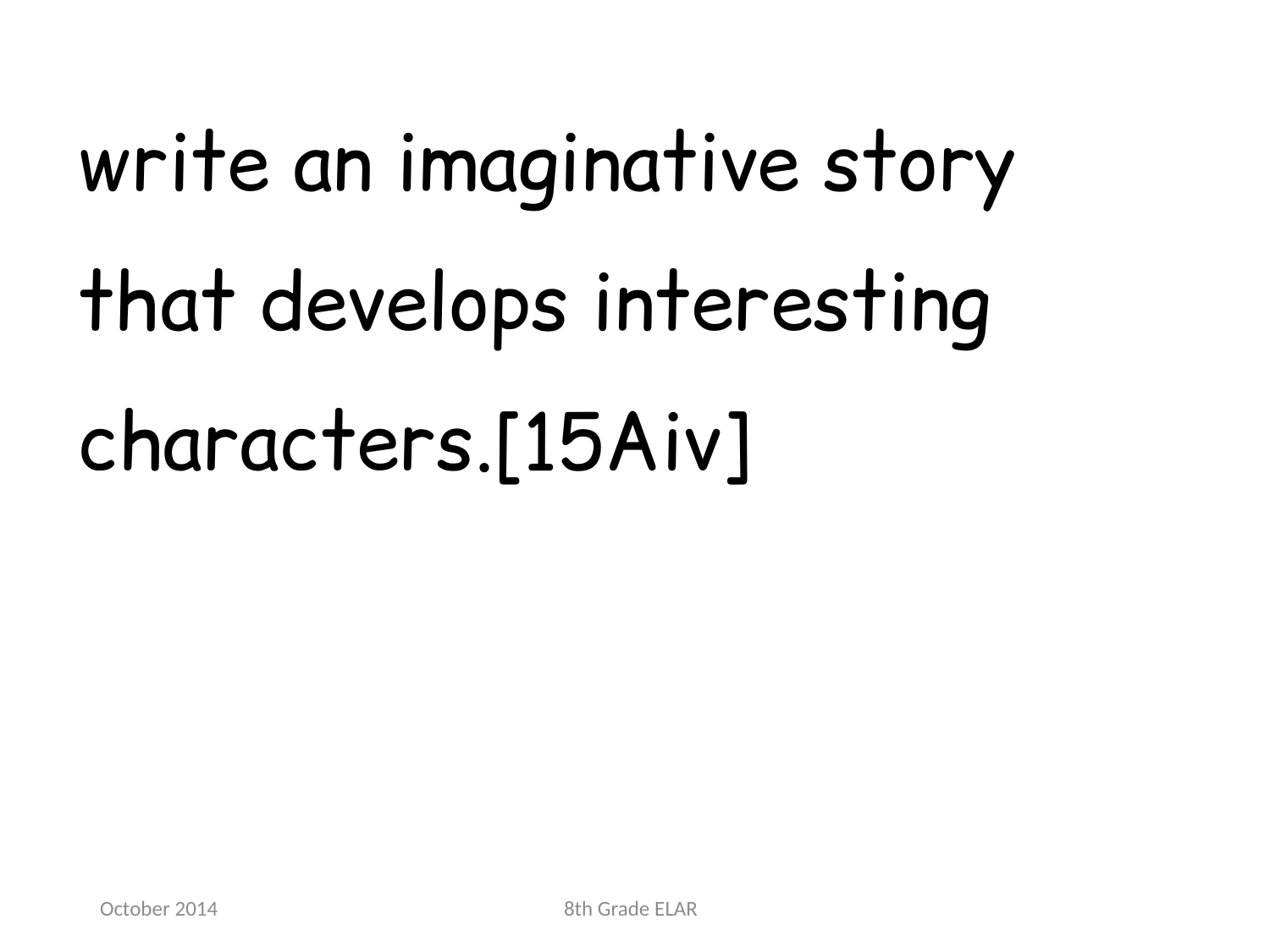

write an imaginative story that develops interesting characters.[15Aiv]
October 2014
8th Grade ELAR